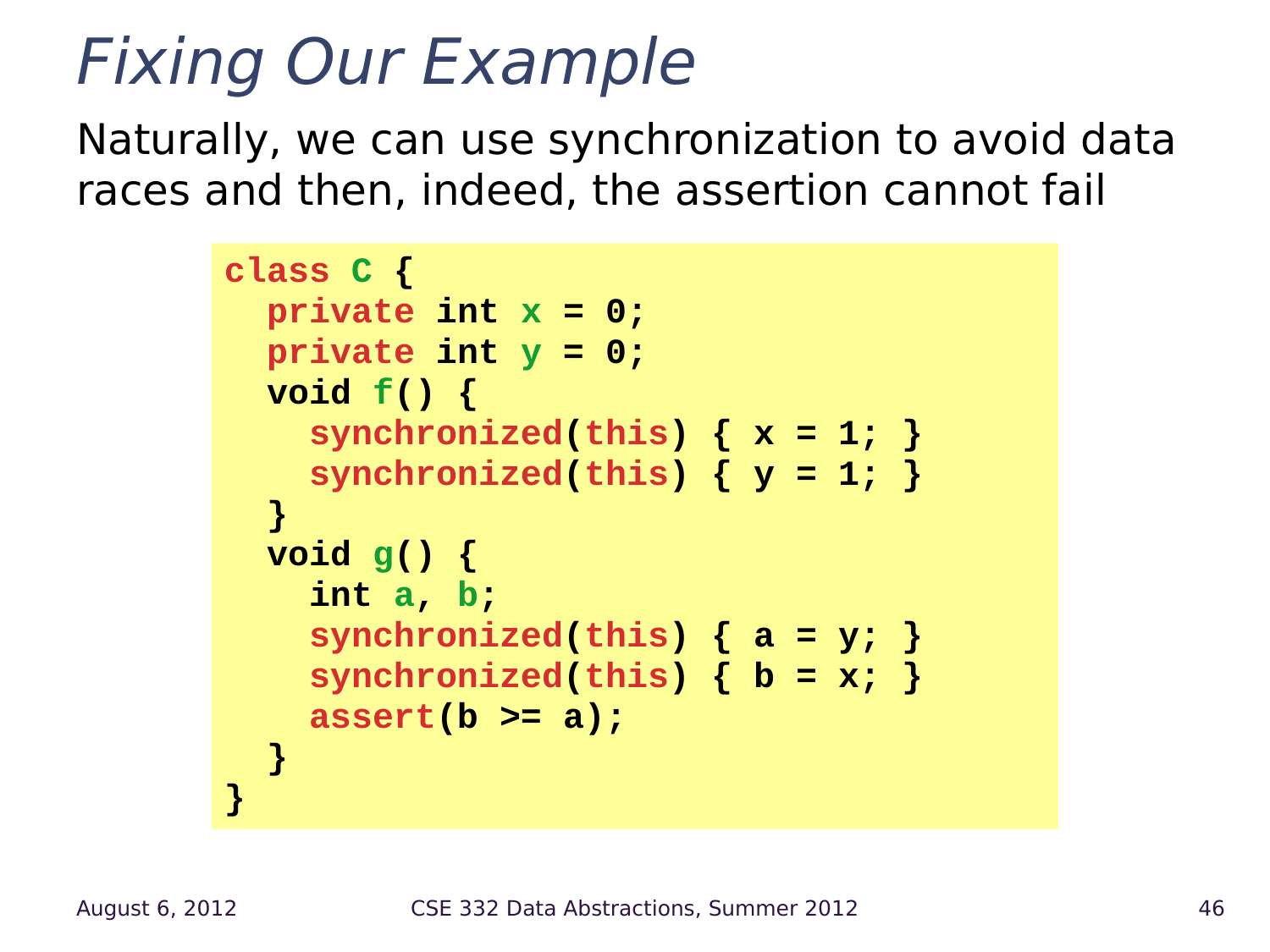

# Fixing Our Example
Naturally, we can use synchronization to avoid data races and then, indeed, the assertion cannot fail
class C {
  private int x = 0;
  private int y = 0;
  void f() {
    synchronized(this) { x = 1; }
    synchronized(this) { y = 1; }
  }
  void g() {
    int a, b;
    synchronized(this) { a = y; }
    synchronized(this) { b = x; }
    assert(b >= a);
  }
}
August 6, 2012
CSE 332 Data Abstractions, Summer 2012
46